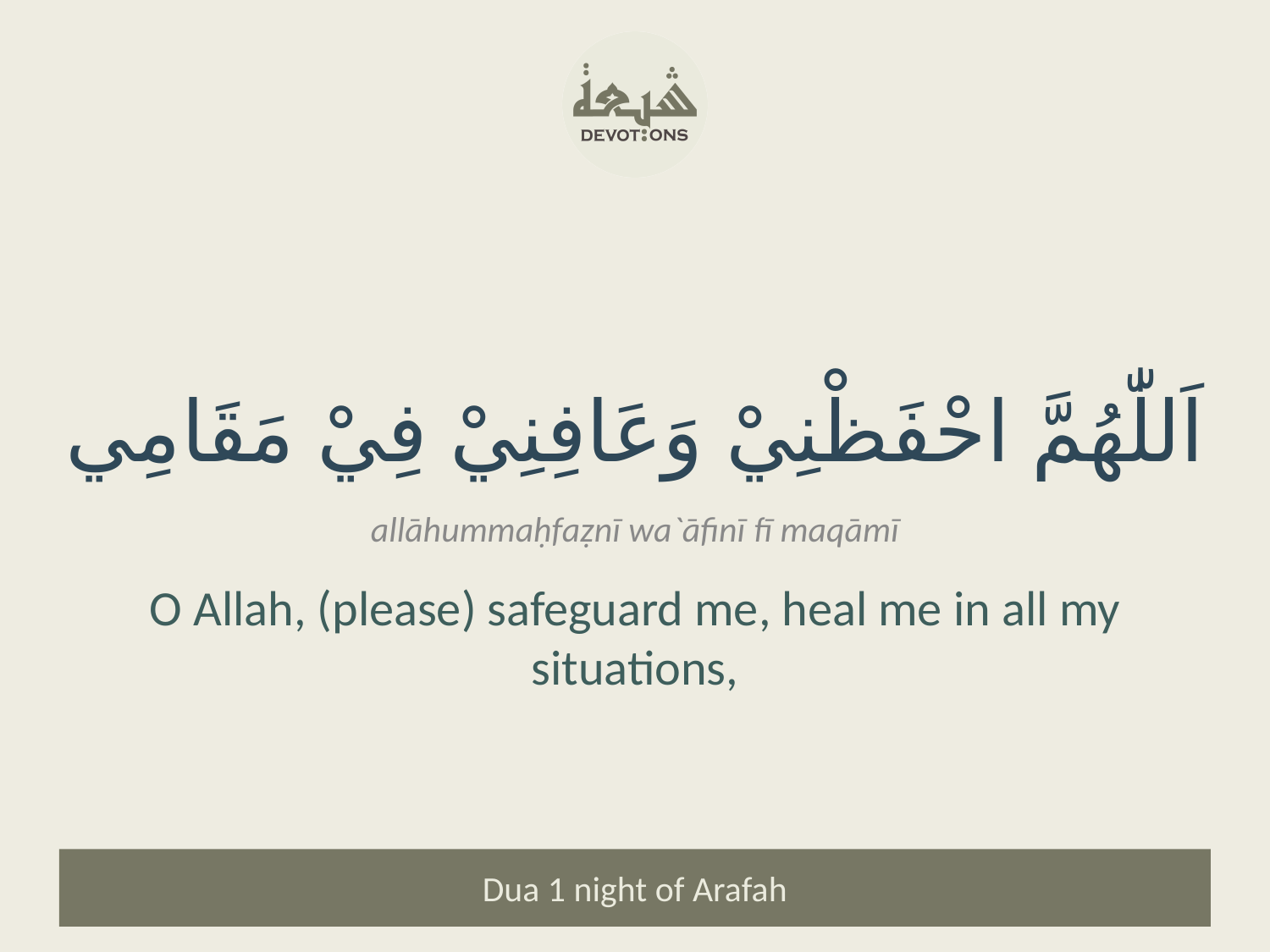

اَللّٰهُمَّ احْفَظْنِيْ وَعَافِنِيْ فِيْ مَقَامِي
allāhummaḥfaẓnī wa`āfinī fī maqāmī
O Allah, (please) safeguard me, heal me in all my situations,
Dua 1 night of Arafah